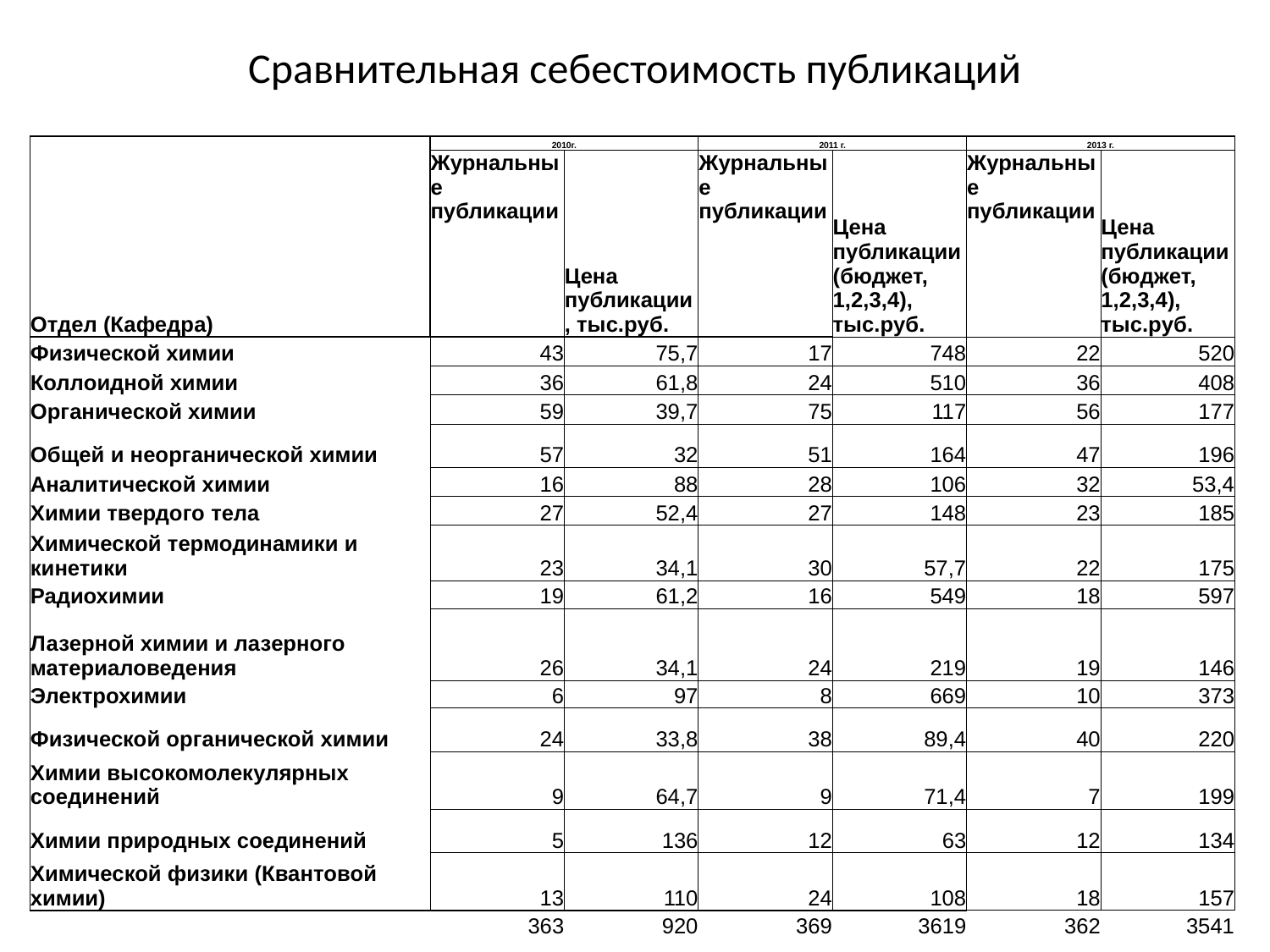

# Сравнительная себестоимость публикаций
| Отдел (Кафедра) | 2010г. |  | 2011 г. |  | 2013 г. |  |
| --- | --- | --- | --- | --- | --- | --- |
|  | Журнальные публикации | Цена публикации, тыс.руб. | Журнальные публикации | Цена публикации (бюджет, 1,2,3,4), тыс.руб. | Журнальные публикации | Цена публикации (бюджет, 1,2,3,4), тыс.руб. |
| Физической химии | 43 | 75,7 | 17 | 748 | 22 | 520 |
| Коллоидной химии | 36 | 61,8 | 24 | 510 | 36 | 408 |
| Органической химии | 59 | 39,7 | 75 | 117 | 56 | 177 |
| Общей и неорганической химии | 57 | 32 | 51 | 164 | 47 | 196 |
| Аналитической химии | 16 | 88 | 28 | 106 | 32 | 53,4 |
| Химии твердого тела | 27 | 52,4 | 27 | 148 | 23 | 185 |
| Химической термодинамики и кинетики | 23 | 34,1 | 30 | 57,7 | 22 | 175 |
| Радиохимии | 19 | 61,2 | 16 | 549 | 18 | 597 |
| Лазерной химии и лазерного материаловедения | 26 | 34,1 | 24 | 219 | 19 | 146 |
| Электрохимии | 6 | 97 | 8 | 669 | 10 | 373 |
| Физической органической химии | 24 | 33,8 | 38 | 89,4 | 40 | 220 |
| Химии высокомолекулярных соединений | 9 | 64,7 | 9 | 71,4 | 7 | 199 |
| Химии природных соединений | 5 | 136 | 12 | 63 | 12 | 134 |
| Химической физики (Квантовой химии) | 13 | 110 | 24 | 108 | 18 | 157 |
|  | 363 | 920 | 369 | 3619 | 362 | 3541 |